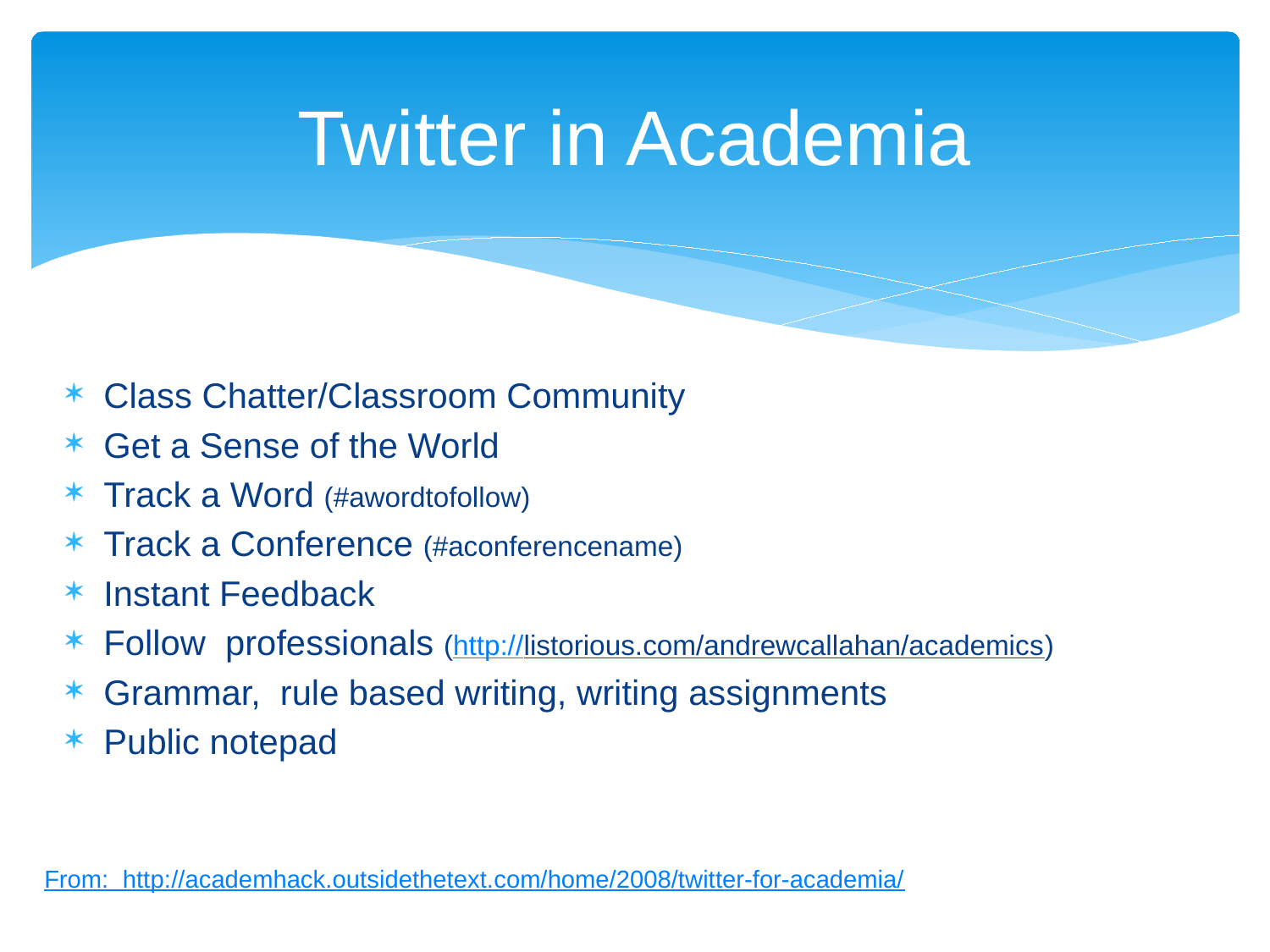

# Twitter in Academia

Class Chatter/Classroom Community
Get a Sense of the World
Track a Word (#awordtofollow)
Track a Conference (#aconferencename)
Instant Feedback
Follow  professionals (http://listorious.com/andrewcallahan/academics)
Grammar,  rule based writing, writing assignments
Public notepad

From:  http://academhack.outsidethetext.com/home/2008/twitter-for-academia/